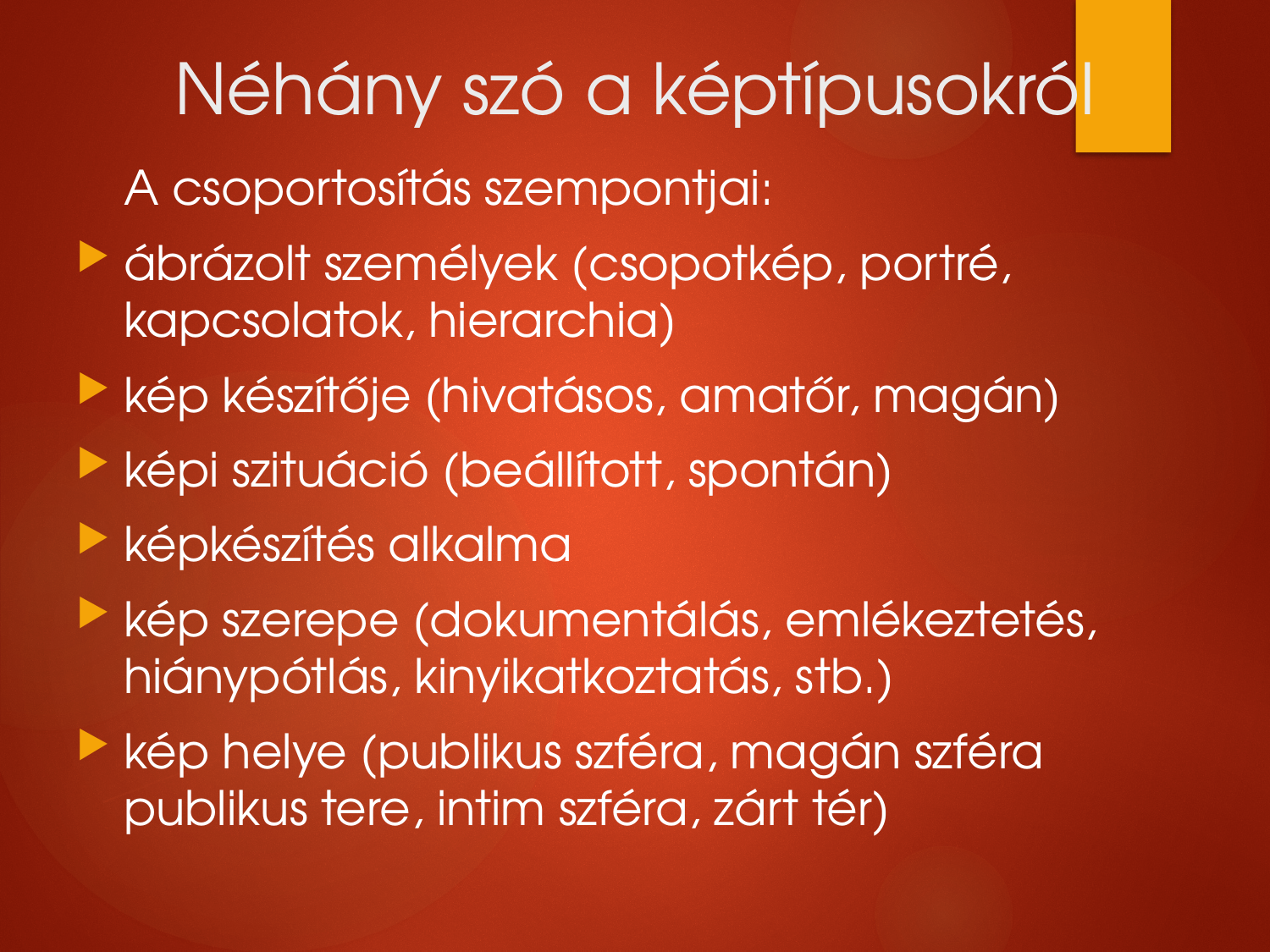

# Néhány szó a képtípusokról
A csoportosítás szempontjai:
​ábrázolt személyek (csopotkép, portré, kapcsolatok, hierarchia)
​kép készítője (hivatásos, amatőr, magán)
​képi szituáció (beállított, spontán)
képkészítés alkalma
​kép szerepe (dokumentálás, emlékeztetés, hiánypótlás, kinyikatkoztatás, stb.)
​kép helye (publikus szféra, magán szféra publikus tere, intim szféra, zárt tér)